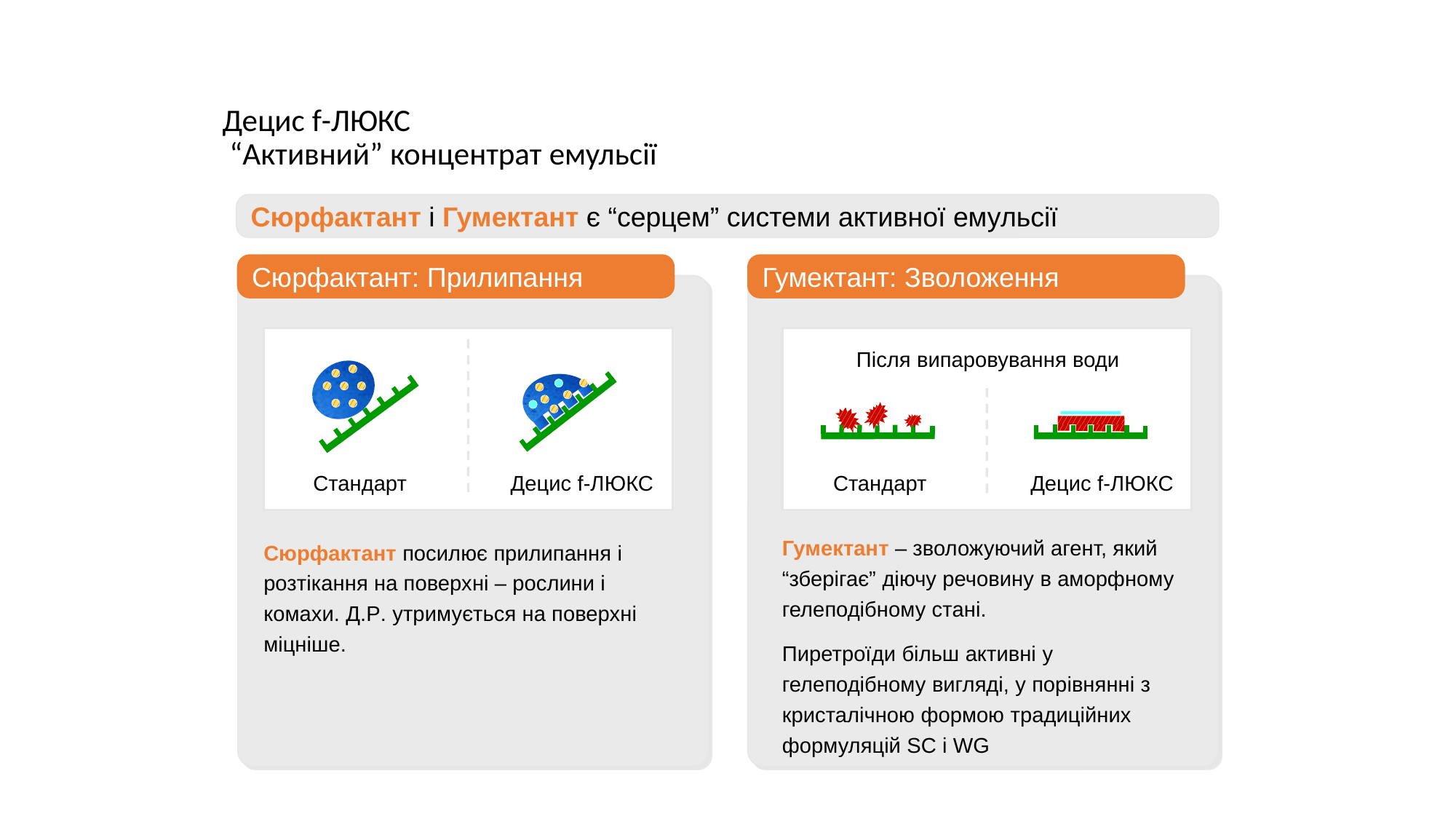

# Децис f-ЛЮКС “Активний” концентрат емульсії
Сюрфактант і Гумектант є “серцем” системи активної емульсії
Сюрфактант: Прилипання
Гумектант: Зволоження

Після випаровування води

Стандарт
Децис f-ЛЮКС
Стандарт
Децис f-ЛЮКС

Гумектант – зволожуючий агент, який  “зберігає” діючу речовину в аморфному гелеподібному стані.
Пиретроїди більш активні у гелеподібному вигляді, у порівнянні з кристалічною формою традиційних формуляцій SC і WG
Сюрфактант посилює прилипання і розтікання на поверхні – рослини і комахи. Д.Р. утримується на поверхні міцніше.